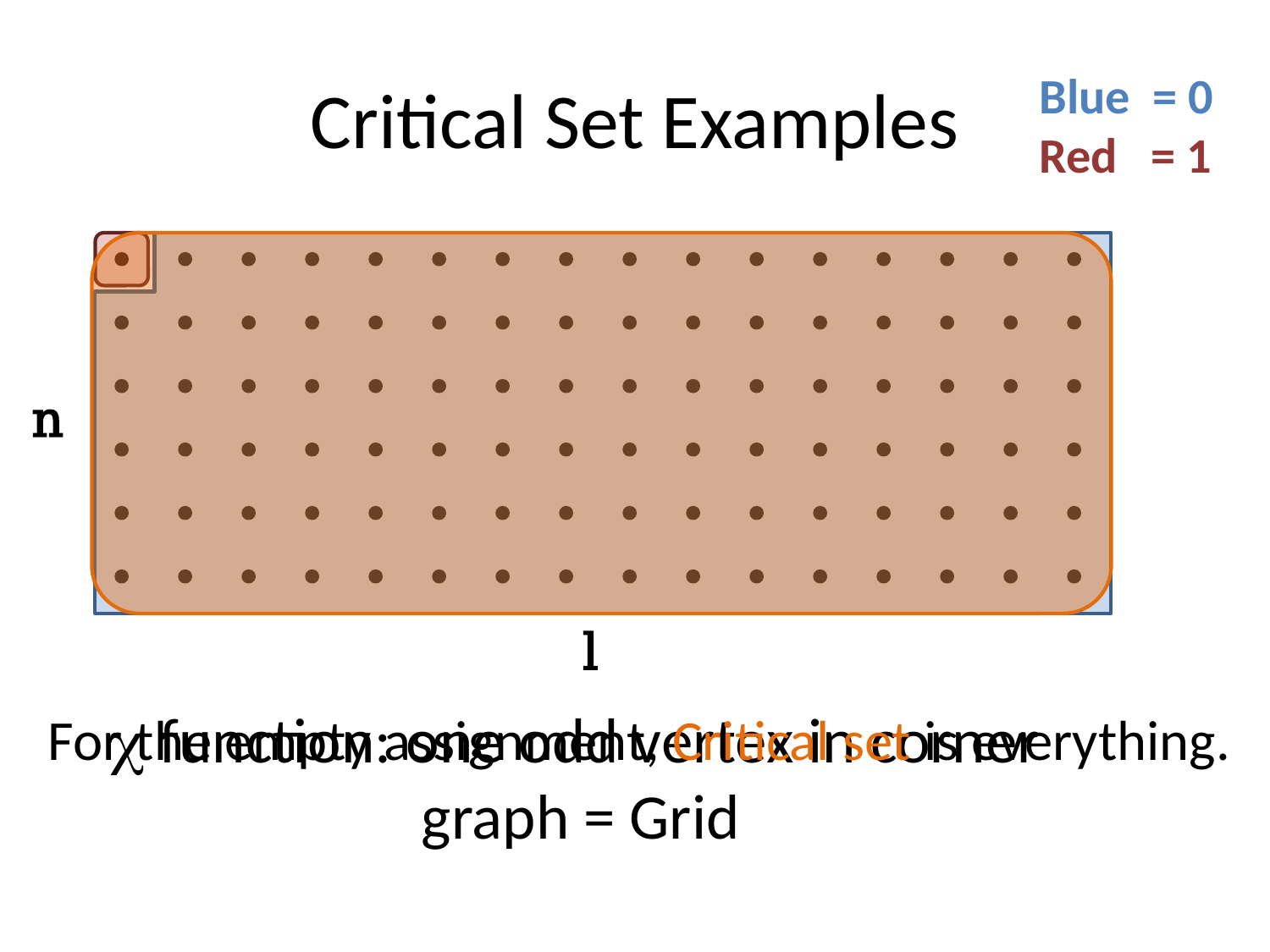

# Critical Set Examples
Blue  = 0
Red   = 1

For the empty assignment,
Critical set is everything.

χ function: one odd vertex in corner
		    graph = Grid

n

l